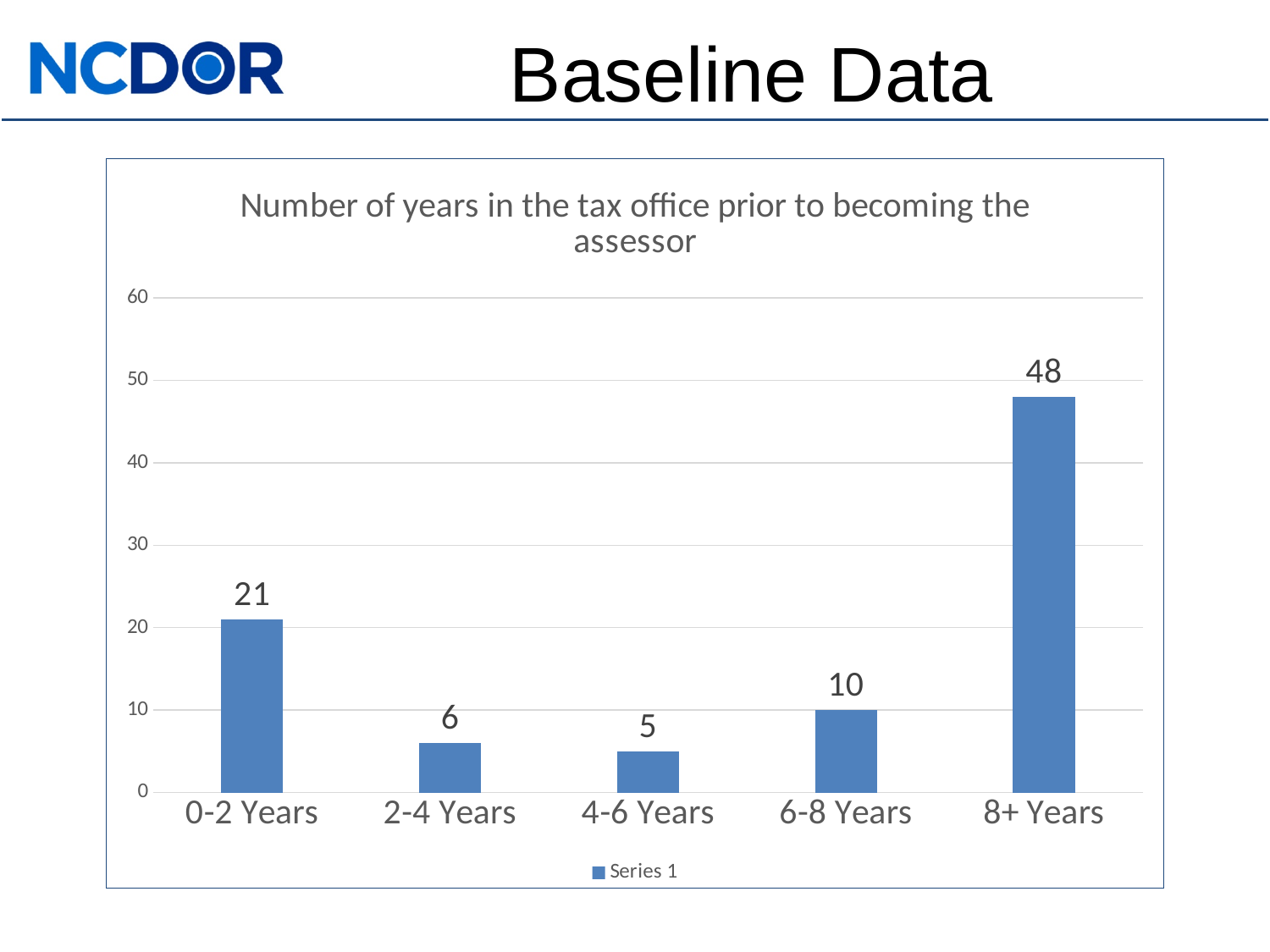

# Baseline Data

### Chart: Number of years in the tax office prior to becoming the assessor

| Category | Series 1 |
|---|---|
| 0-2 Years | 21.0 |
| 2-4 Years | 6.0 |
| 4-6 Years | 5.0 |
| 6-8 Years | 10.0 |
| 8+ Years | 48.0 |